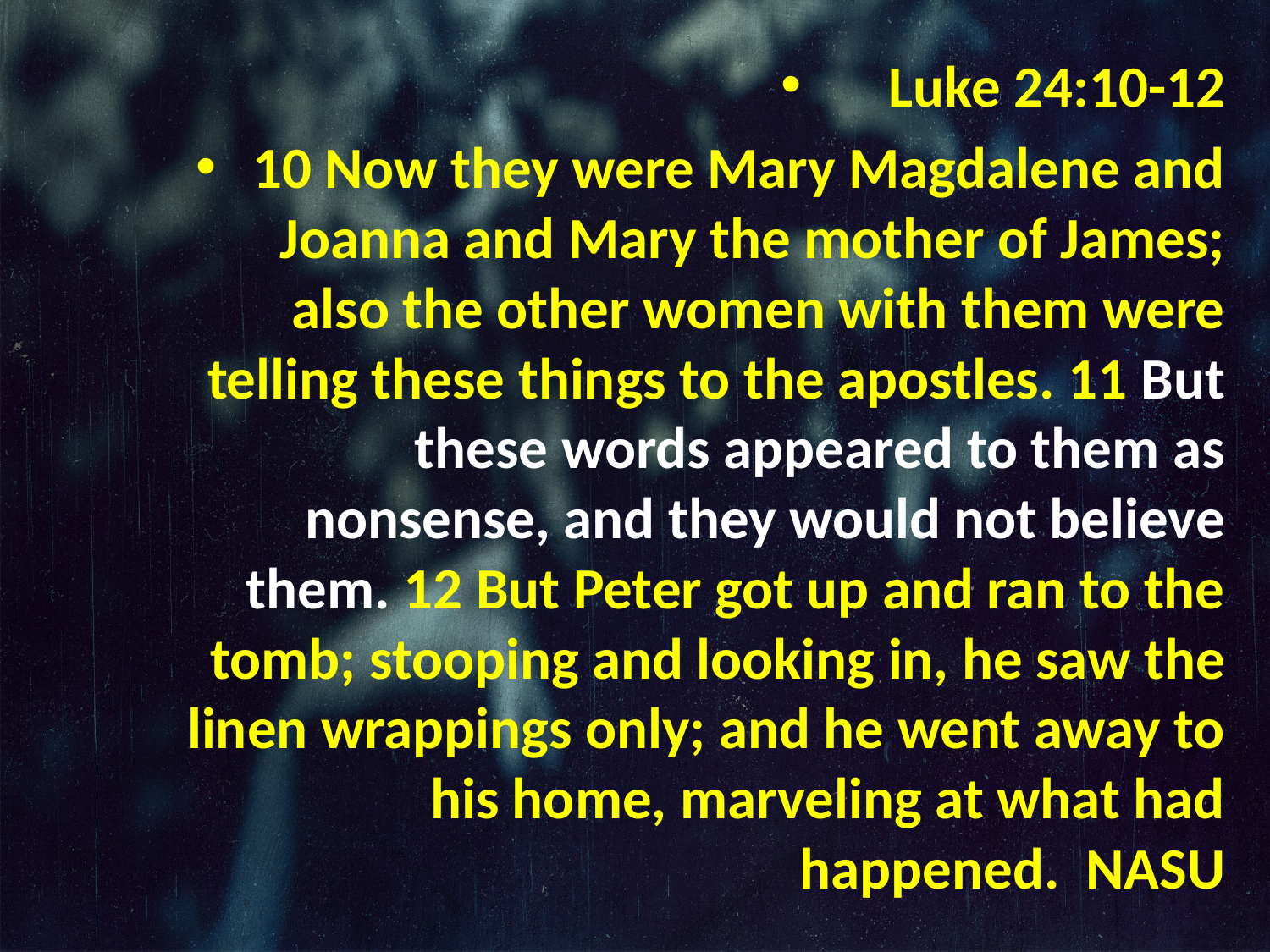

#
Luke 24:10-12
10 Now they were Mary Magdalene and Joanna and Mary the mother of James; also the other women with them were telling these things to the apostles. 11 But these words appeared to them as nonsense, and they would not believe them. 12 But Peter got up and ran to the tomb; stooping and looking in, he saw the linen wrappings only; and he went away to his home, marveling at what had happened.  NASU